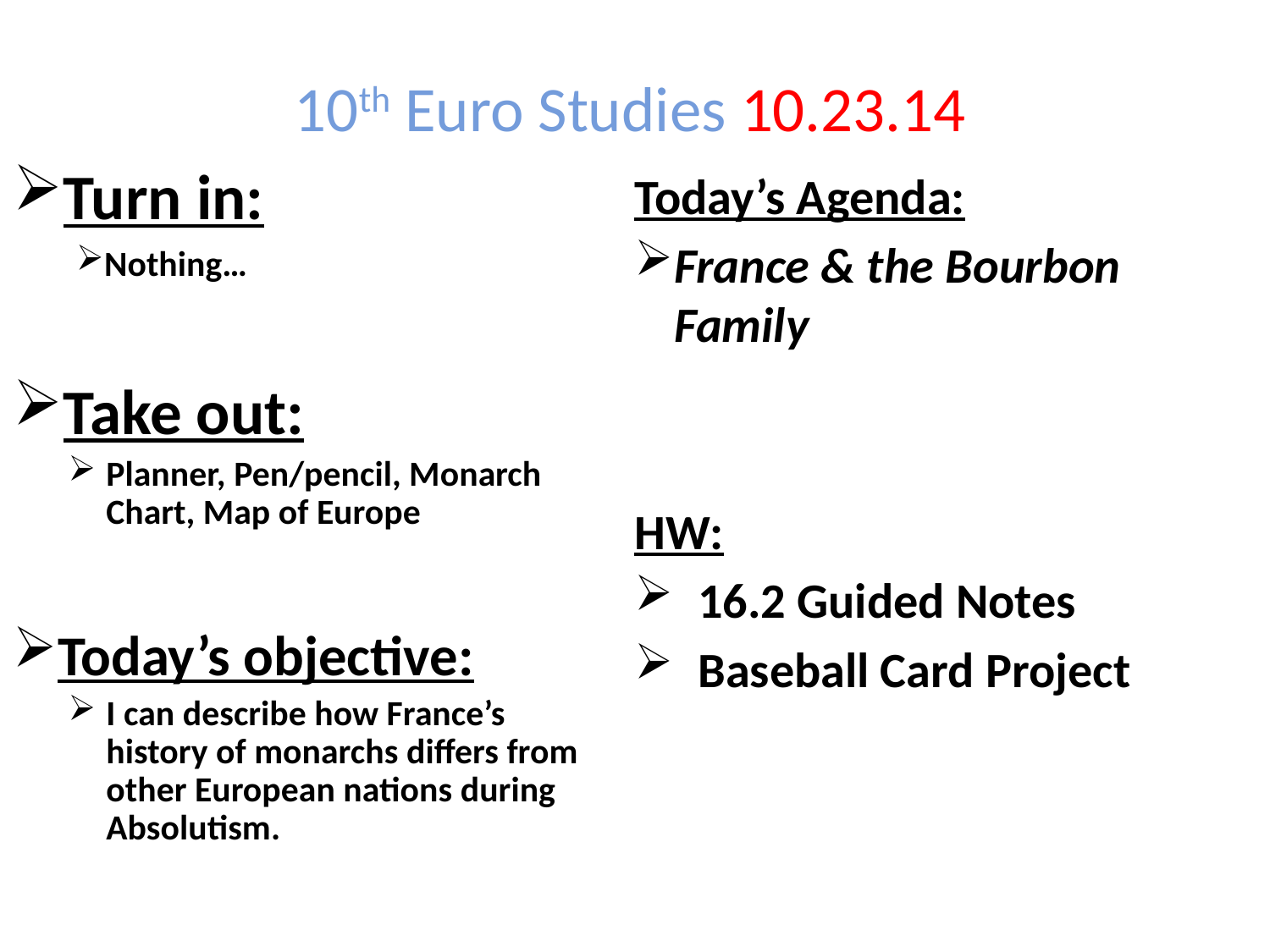

10th Euro Studies 10.23.14
Turn in:
Nothing…

Take out:
Planner, Pen/pencil, Monarch Chart, Map of Europe

Today’s objective:
I can describe how France’s history of monarchs differs from other European nations during Absolutism.

Today’s Agenda:
France & the Bourbon Family

HW:
16.2 Guided Notes
Baseball Card Project